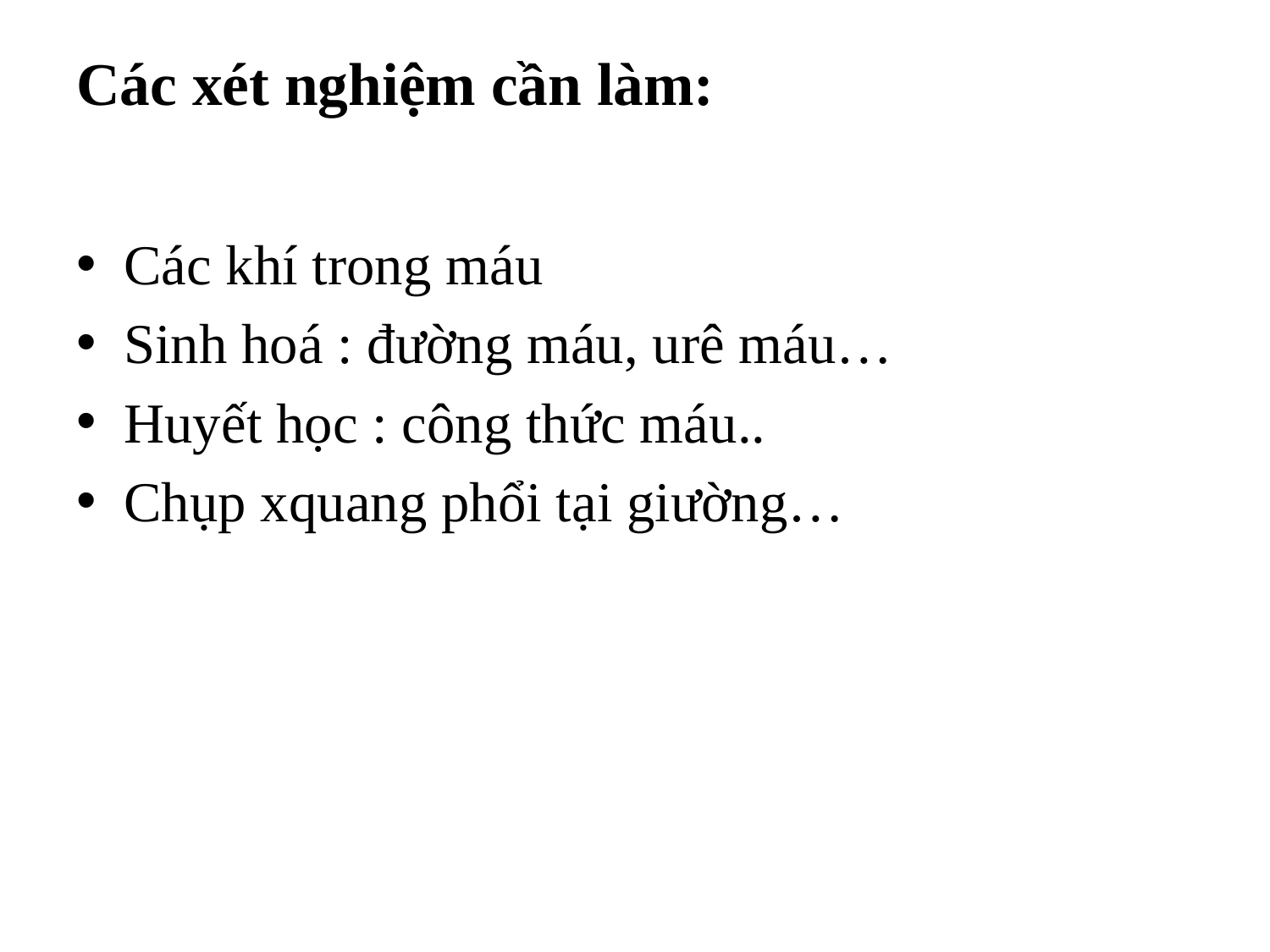

# Các xét nghiệm cần làm:
Các khí trong máu
Sinh hoá : đường máu, urê máu…
Huyết học : công thức máu..
Chụp xquang phổi tại giường…